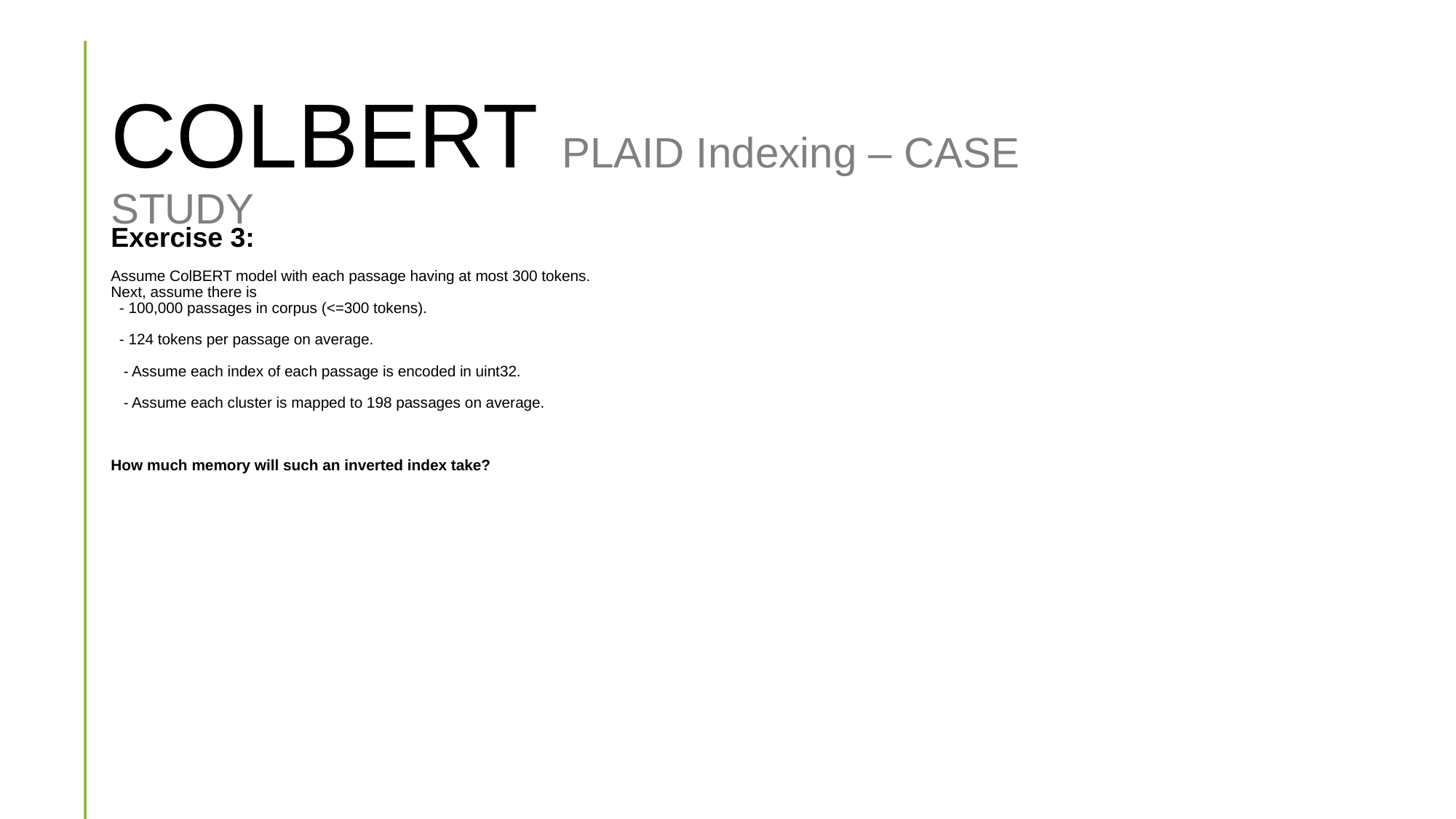

# COLBERT PLAID Indexing – CASE STUDY
Exercise 3:
Assume ColBERT model with each passage having at most 300 tokens.
Next, assume there is
  - 100,000 passages in corpus (<=300 tokens).
  - 124 tokens per passage on average.
   - Assume each index of each passage is encoded in uint32.
   - Assume each cluster is mapped to 198 passages on average.

How much memory will such an inverted index take?